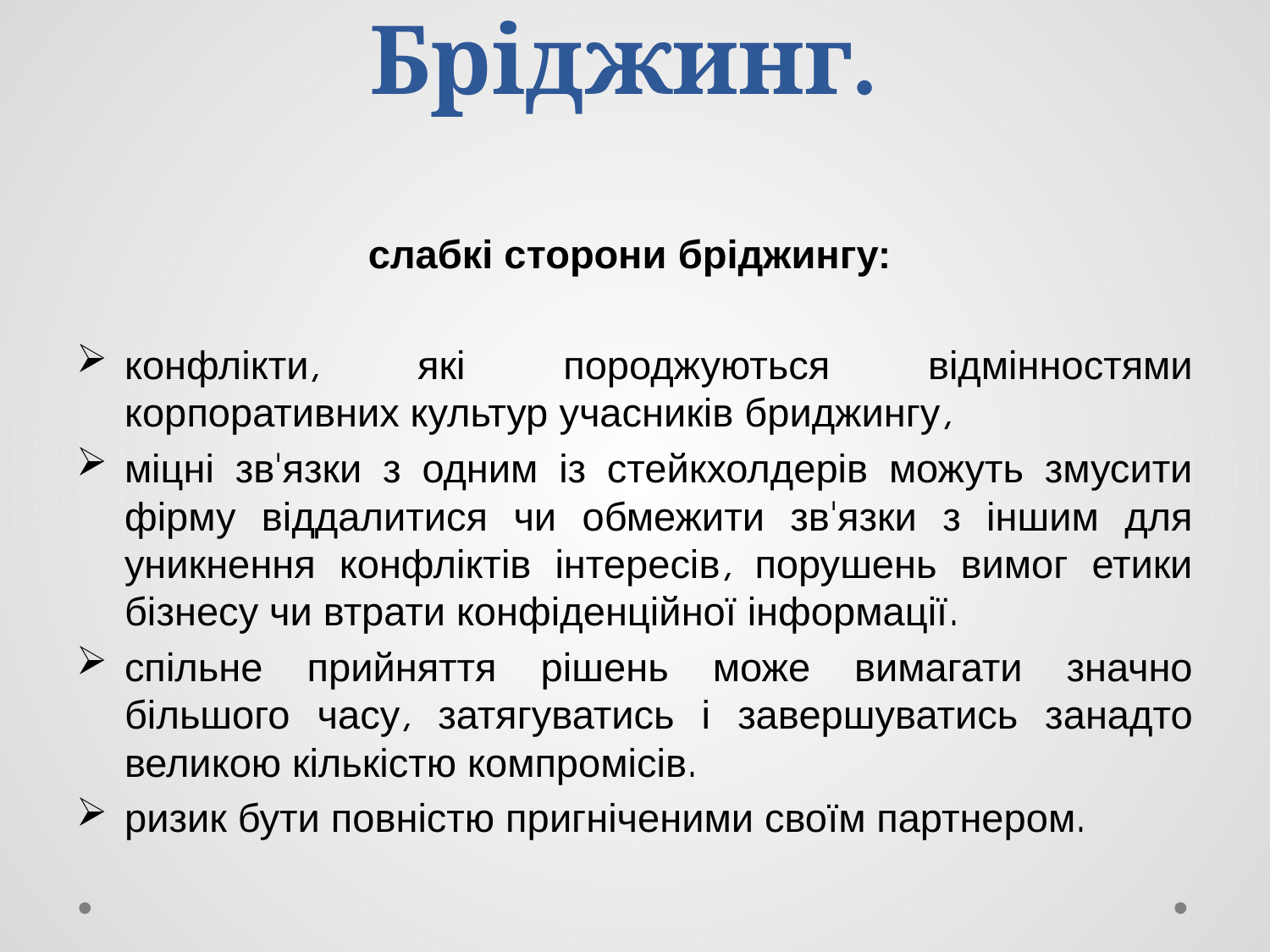

# Бріджинг.
слабкі сторони бріджингу:

конфлікти, які породжуються відмінностями корпоративних культур учасників бриджингу,
міцні зв'язки з одним із стейкхолдерів можуть змусити фірму віддалитися чи обмежити зв'язки з іншим для уникнення конфліктів інтересів, порушень вимог етики бізнесу чи втрати конфіденційної інформації.
спільне прийняття рішень може вимагати значно більшого часу, затягуватись і завершуватись занадто великою кількістю компромісів.
ризик бути повністю пригніченими своїм партнером.